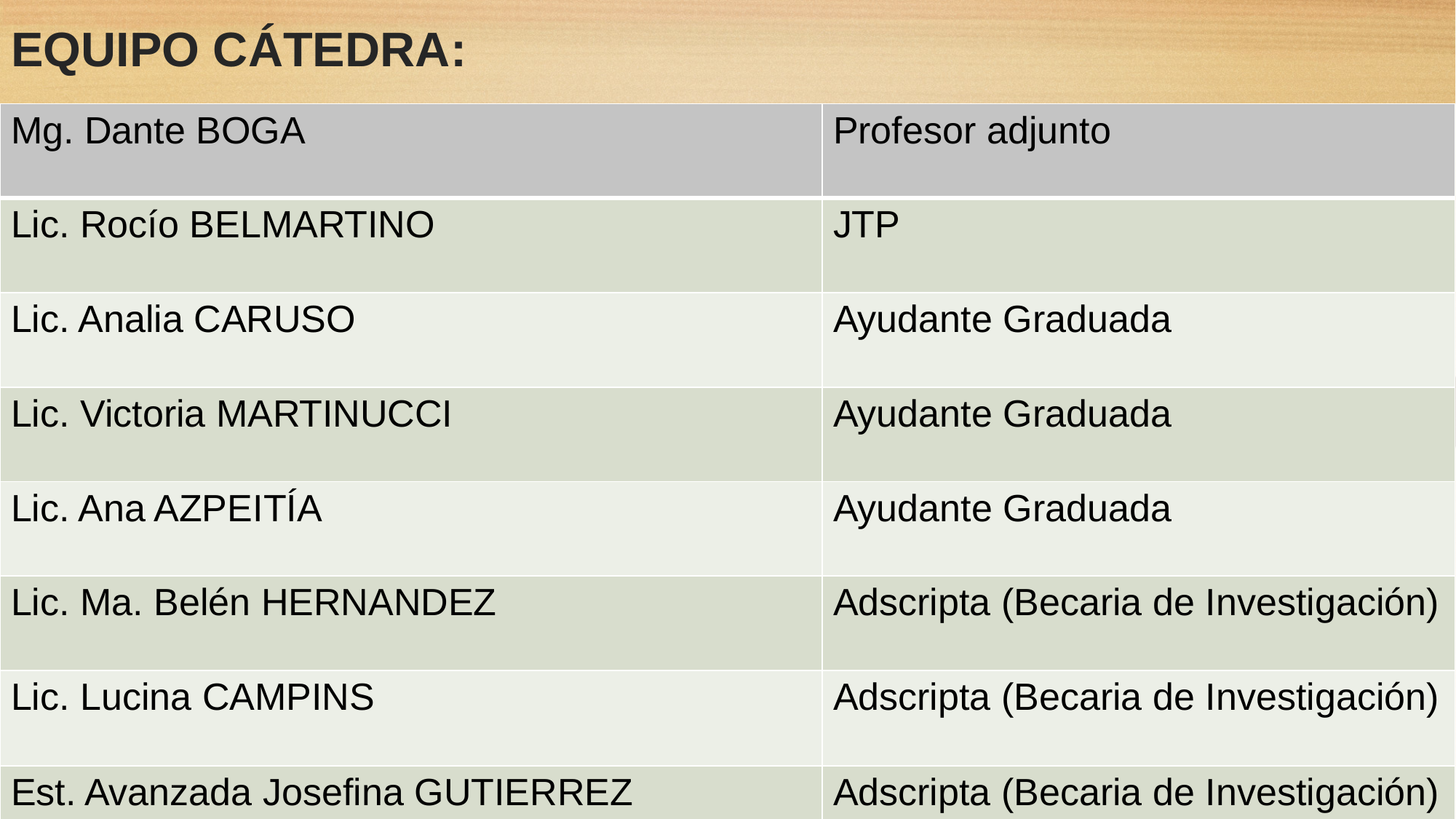

# EQUIPO CÁTEDRA:
| Mg. Dante BOGA | Profesor adjunto |
| --- | --- |
| Lic. Rocío BELMARTINO | JTP |
| Lic. Analia CARUSO | Ayudante Graduada |
| Lic. Victoria MARTINUCCI | Ayudante Graduada |
| Lic. Ana AZPEITÍA | Ayudante Graduada |
| Lic. Ma. Belén HERNANDEZ | Adscripta (Becaria de Investigación) |
| Lic. Lucina CAMPINS | Adscripta (Becaria de Investigación) |
| Est. Avanzada Josefina GUTIERREZ | Adscripta (Becaria de Investigación) |